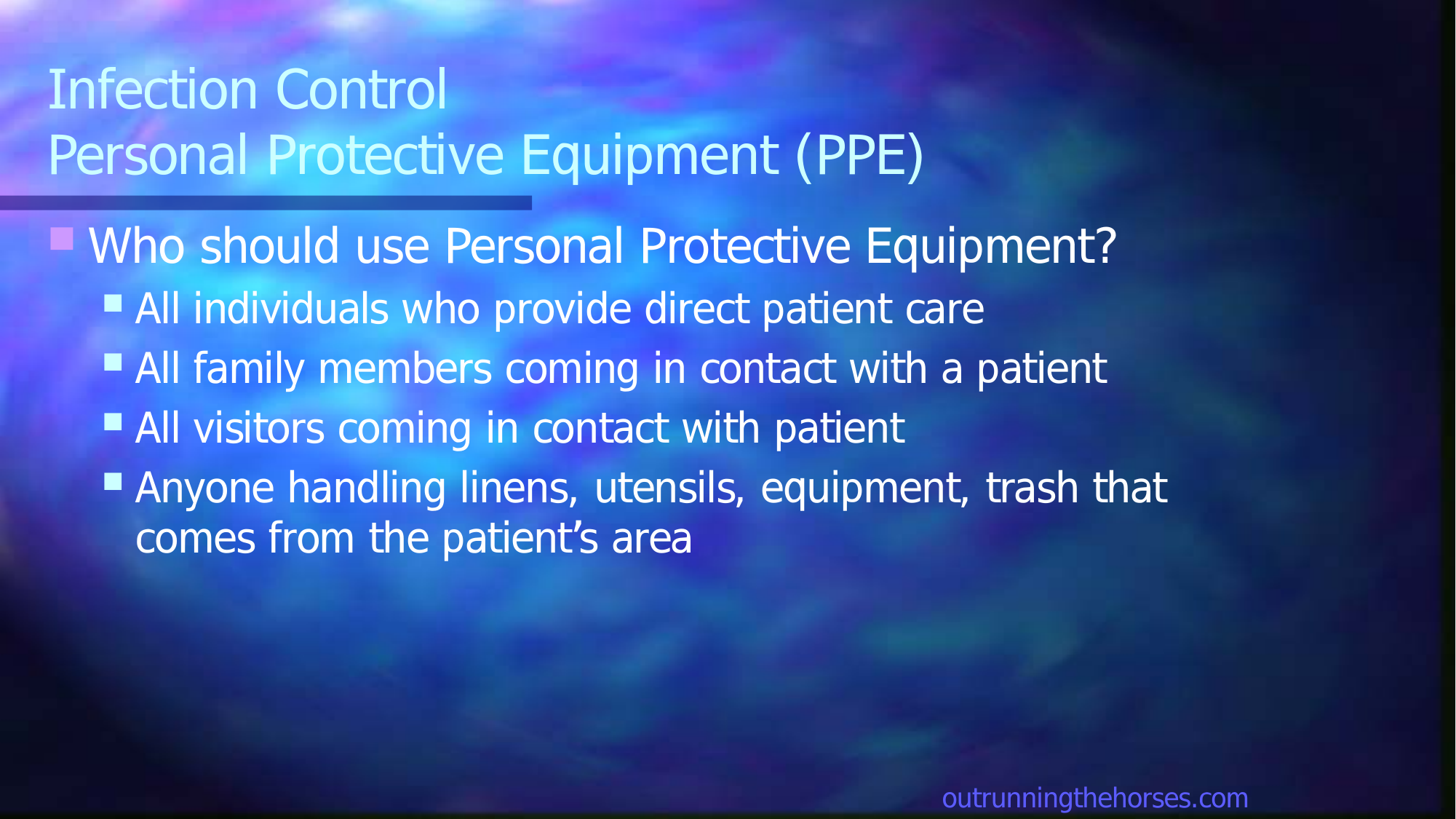

# Infection Control Personal Protective Equipment (PPE)
Who should use Personal Protective Equipment?
All individuals who provide direct patient care
All family members coming in contact with a patient
All visitors coming in contact with patient
Anyone handling linens, utensils, equipment, trash that comes from the patient’s area
outrunningthehorses.com